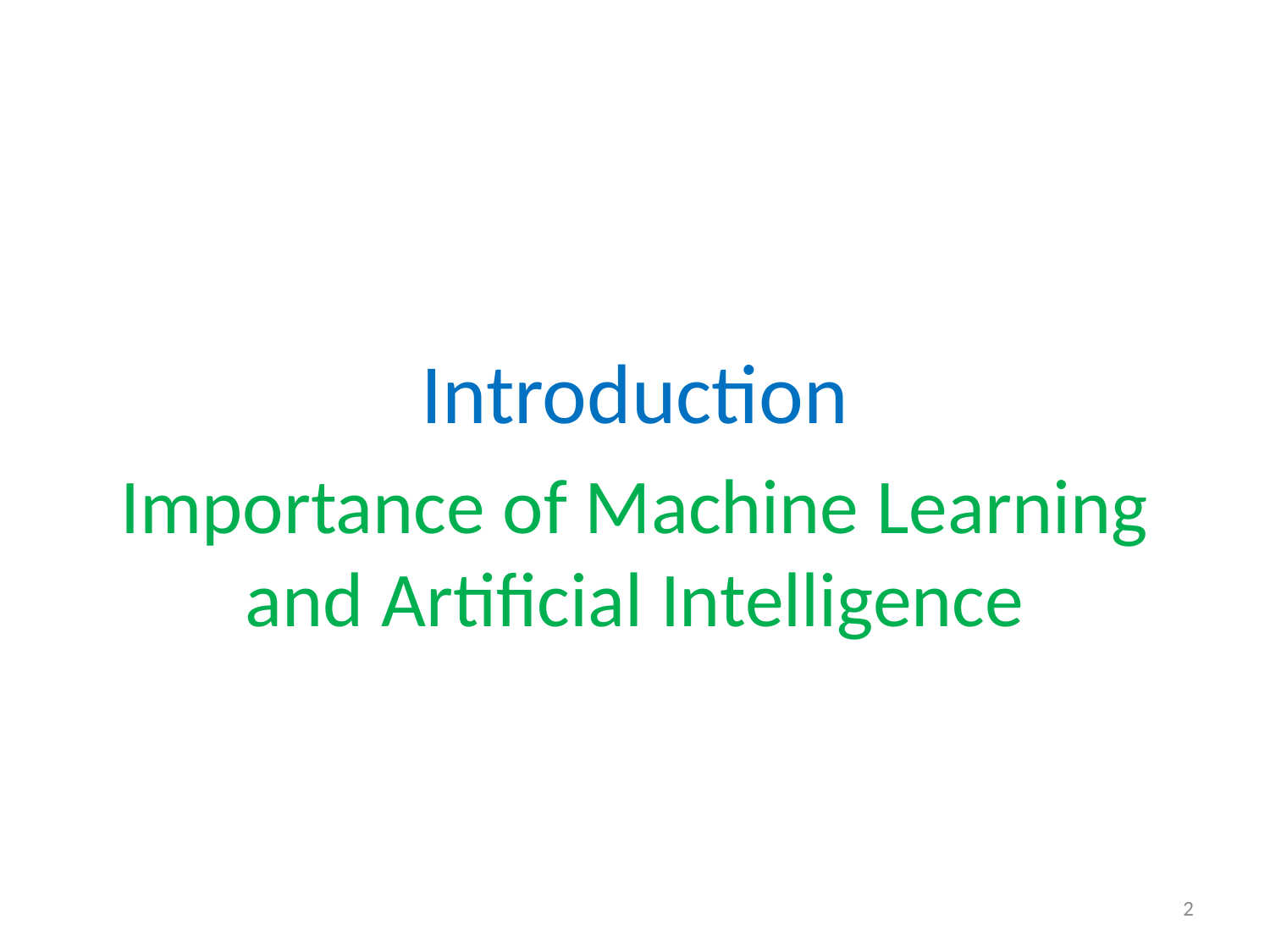

#

Introduction
Importance of Machine Learning and Artificial Intelligence
2